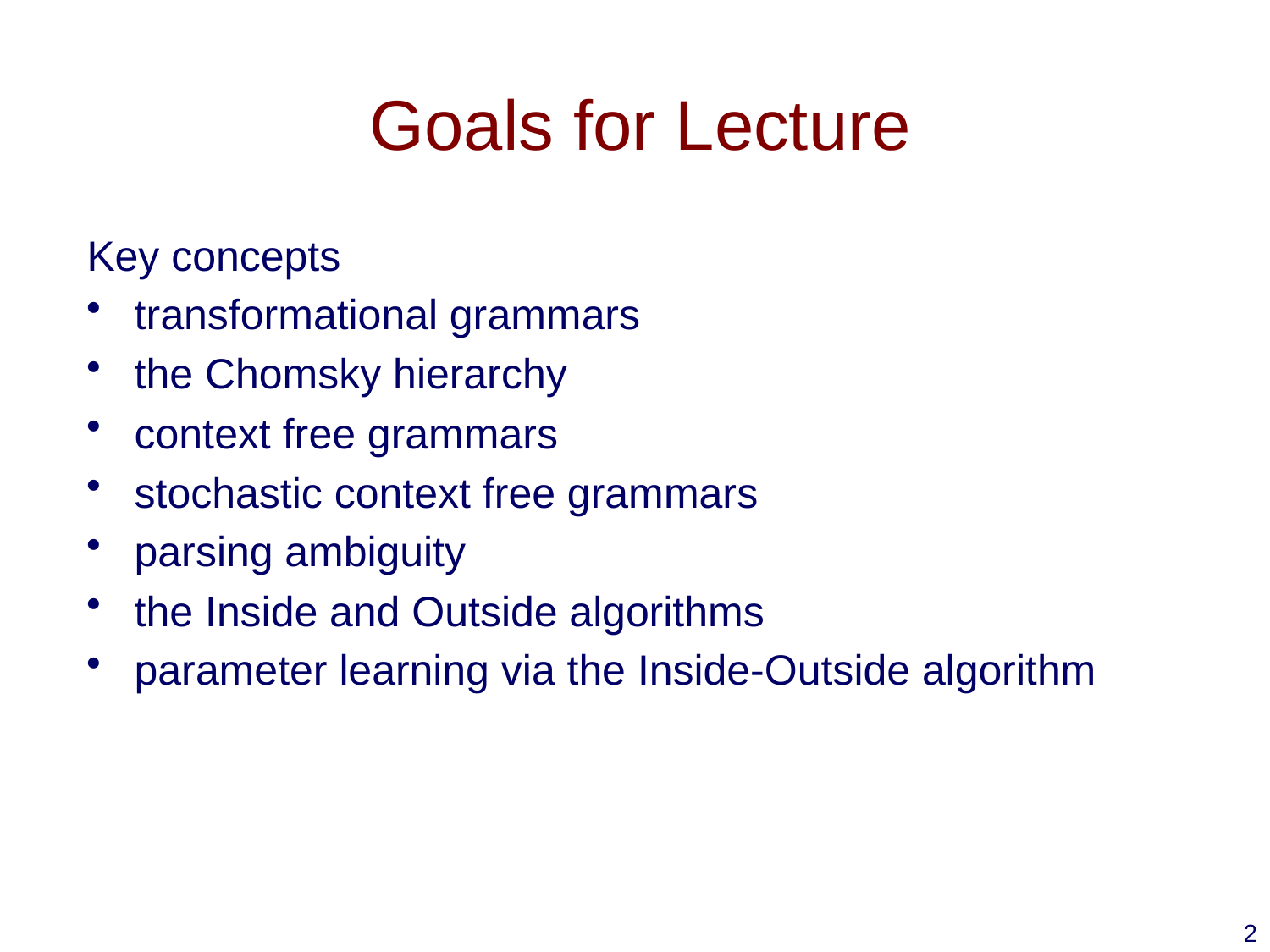

# Goals for Lecture
Key concepts
transformational grammars
the Chomsky hierarchy
context free grammars
stochastic context free grammars
parsing ambiguity
the Inside and Outside algorithms
parameter learning via the Inside-Outside algorithm

2